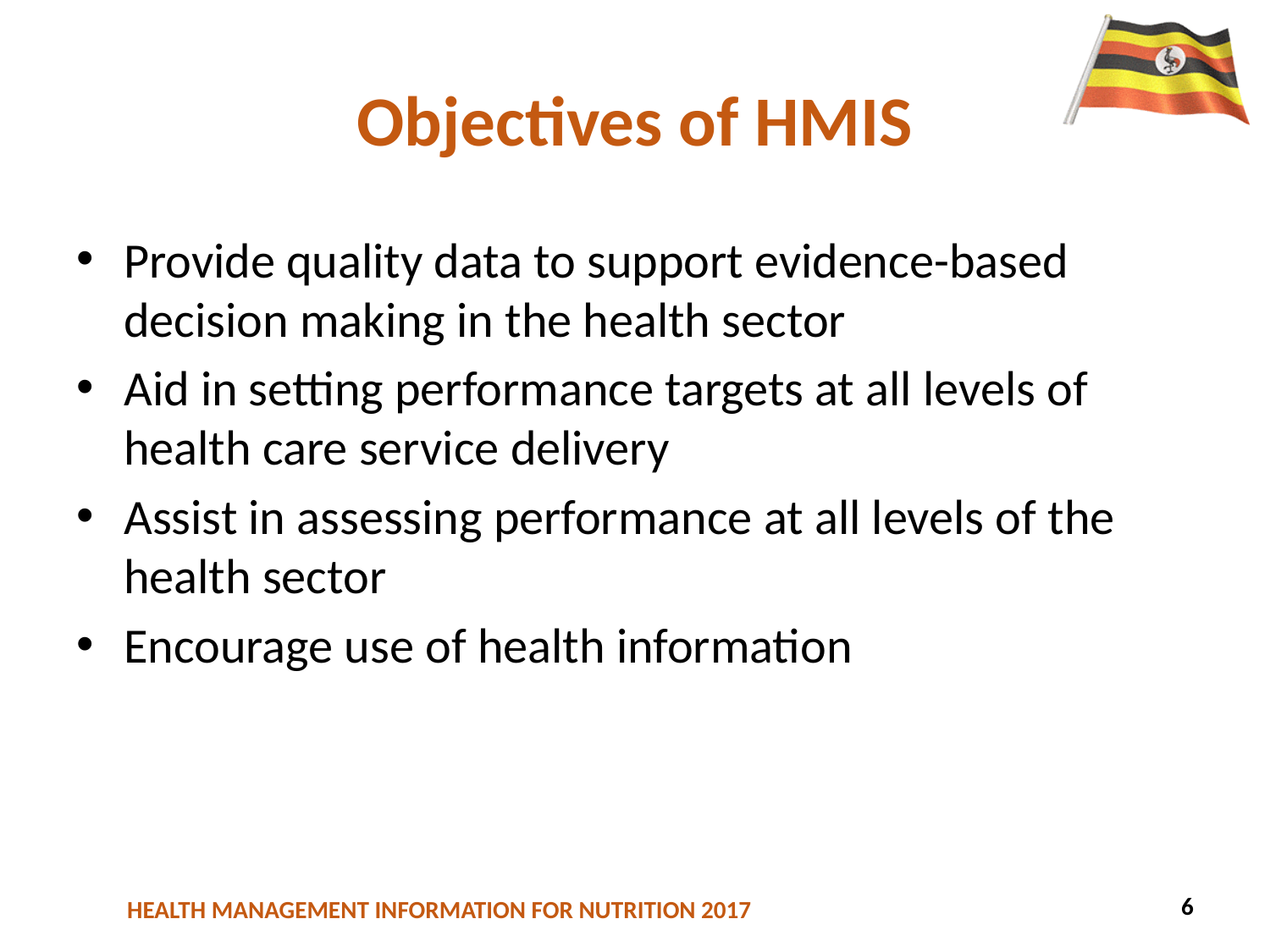

# Objectives of HMIS
Provide quality data to support evidence-based decision making in the health sector
Aid in setting performance targets at all levels of health care service delivery
Assist in assessing performance at all levels of the health sector
Encourage use of health information
6
14